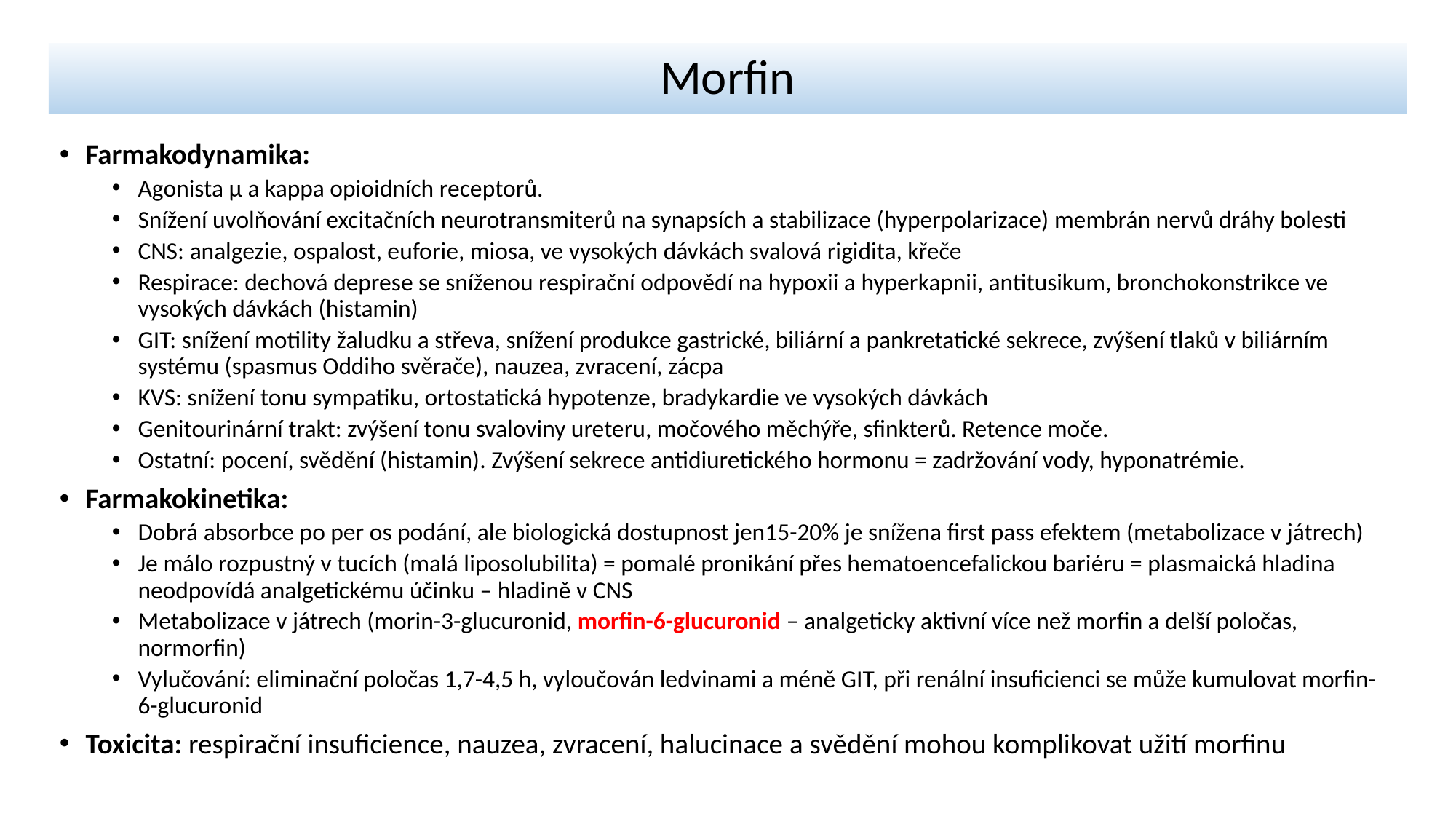

# Morfin
Farmakodynamika:
Agonista μ a kappa opioidních receptorů.
Snížení uvolňování excitačních neurotransmiterů na synapsích a stabilizace (hyperpolarizace) membrán nervů dráhy bolesti
CNS: analgezie, ospalost, euforie, miosa, ve vysokých dávkách svalová rigidita, křeče
Respirace: dechová deprese se sníženou respirační odpovědí na hypoxii a hyperkapnii, antitusikum, bronchokonstrikce ve vysokých dávkách (histamin)
GIT: snížení motility žaludku a střeva, snížení produkce gastrické, biliární a pankretatické sekrece, zvýšení tlaků v biliárním systému (spasmus Oddiho svěrače), nauzea, zvracení, zácpa
KVS: snížení tonu sympatiku, ortostatická hypotenze, bradykardie ve vysokých dávkách
Genitourinární trakt: zvýšení tonu svaloviny ureteru, močového měchýře, sfinkterů. Retence moče.
Ostatní: pocení, svědění (histamin). Zvýšení sekrece antidiuretického hormonu = zadržování vody, hyponatrémie.
Farmakokinetika:
Dobrá absorbce po per os podání, ale biologická dostupnost jen15-20% je snížena first pass efektem (metabolizace v játrech)
Je málo rozpustný v tucích (malá liposolubilita) = pomalé pronikání přes hematoencefalickou bariéru = plasmaická hladina neodpovídá analgetickému účinku – hladině v CNS
Metabolizace v játrech (morin-3-glucuronid, morfin-6-glucuronid – analgeticky aktivní více než morfin a delší poločas, normorfin)
Vylučování: eliminační poločas 1,7-4,5 h, vyloučován ledvinami a méně GIT, při renální insuficienci se může kumulovat morfin-6-glucuronid
Toxicita: respirační insuficience, nauzea, zvracení, halucinace a svědění mohou komplikovat užití morfinu